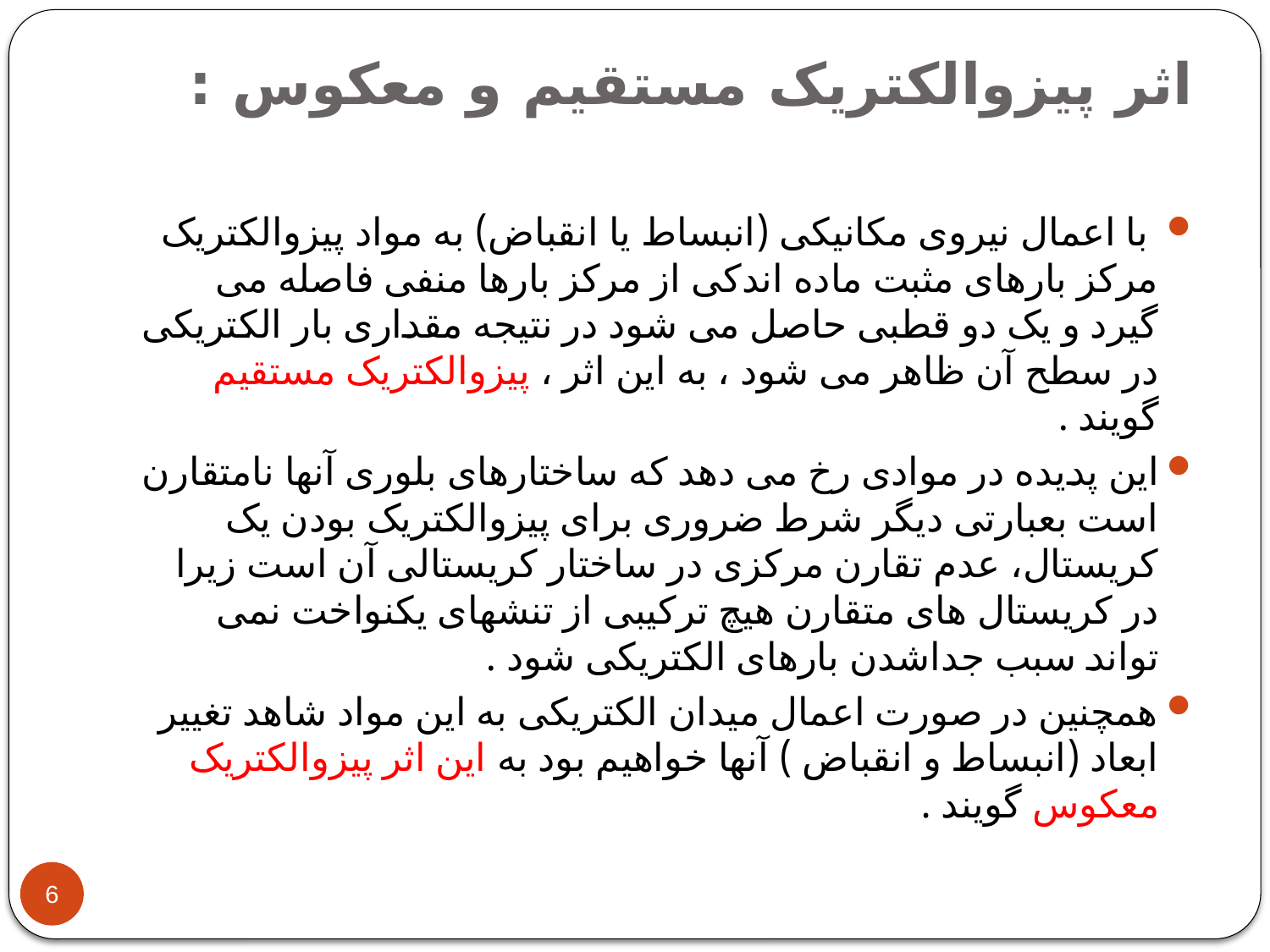

# اثر پیزوالکتریک مستقیم و معکوس :
 با اعمال نیروی مکانیکی (انبساط یا انقباض) به مواد پیزوالکتریک مرکز بارهای مثبت ماده اندکی از مرکز بارها منفی فاصله می گیرد و یک دو قطبی حاصل می شود در نتیجه مقداری بار الکتریکی در سطح آن ظاهر می شود ، به این اثر ، پیزوالکتریک مستقیم گویند .
این پدیده در موادی رخ می دهد که ساختارهای بلوری آنها نامتقارن است بعبارتی دیگر شرط ضروری برای پیزوالکتریک بودن یک کریستال، عدم تقارن مرکزی در ساختار کریستالی آن است زیرا در کریستال های متقارن هیچ ترکیبی از تنشهای یکنواخت نمی تواند سبب جداشدن بارهای الکتریکی شود .
همچنین در صورت اعمال میدان الکتریکی به این مواد شاهد تغییر ابعاد (انبساط و انقباض ) آنها خواهیم بود به این اثر پیزوالکتریک معکوس گویند .
6